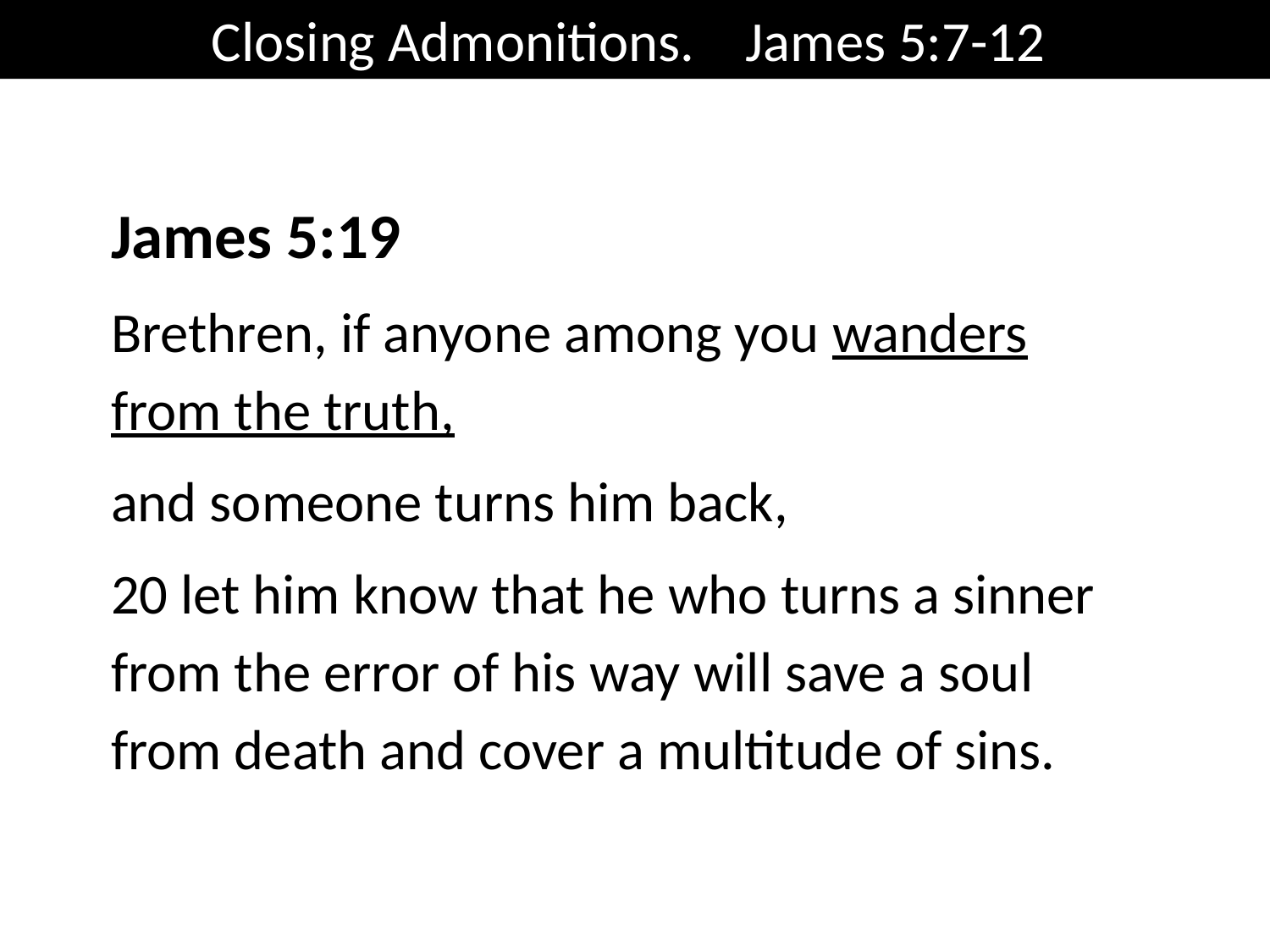

Closing Admonitions.    James 5:7-12
James 5:19
Brethren, if anyone among you wanders from the truth,
and someone turns him back,
20 let him know that he who turns a sinner from the error of his way will save a soul from death and cover a multitude of sins.